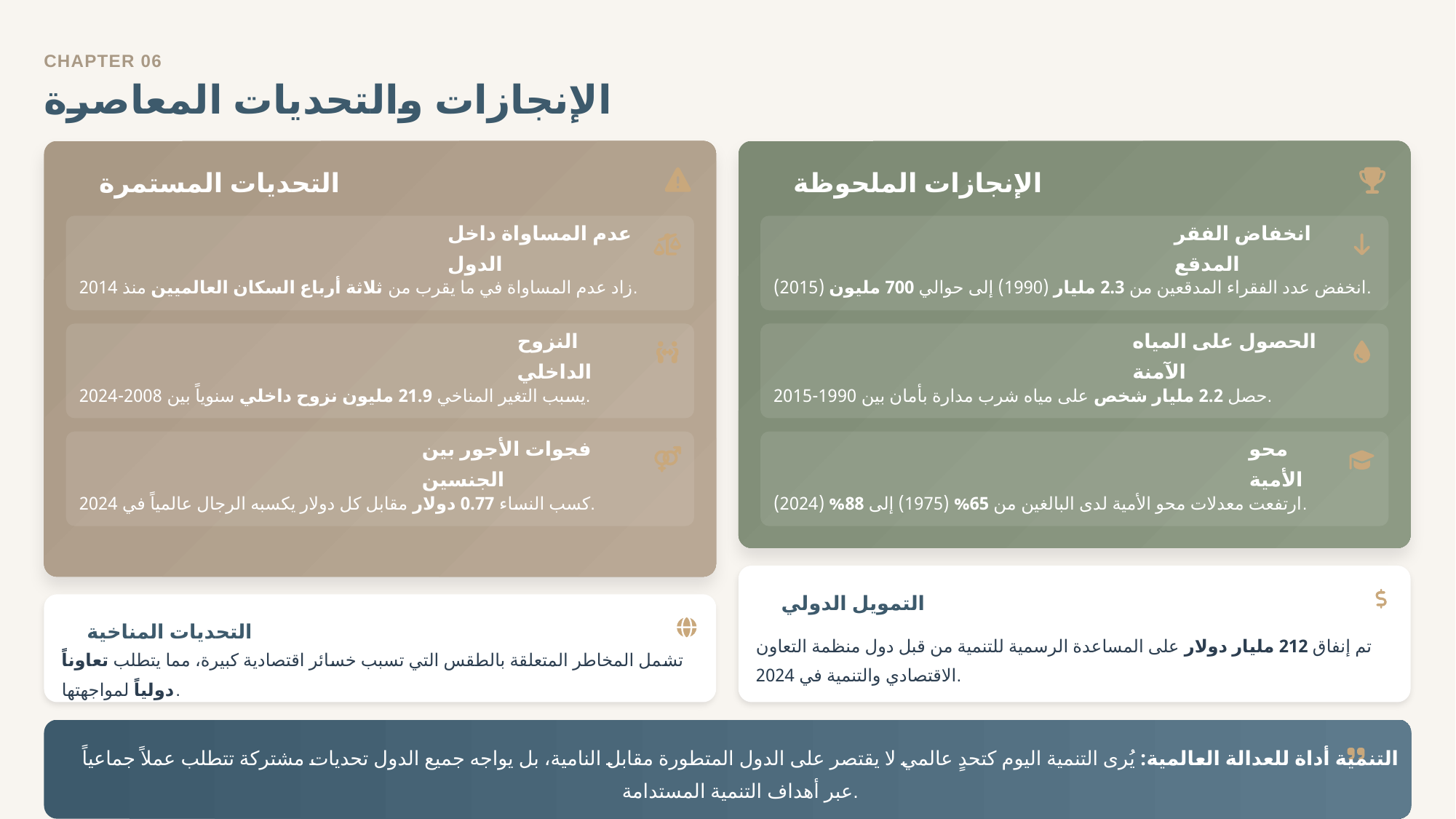

CHAPTER 06
الإنجازات والتحديات المعاصرة

التحديات المستمرة
الإنجازات الملحوظة

عدم المساواة داخل الدول
انخفاض الفقر المدقع

زاد عدم المساواة في ما يقرب من ثلاثة أرباع السكان العالميين منذ 2014.
انخفض عدد الفقراء المدقعين من 2.3 مليار (1990) إلى حوالي 700 مليون (2015).

النزوح الداخلي
الحصول على المياه الآمنة

يسبب التغير المناخي 21.9 مليون نزوح داخلي سنوياً بين 2008-2024.
حصل 2.2 مليار شخص على مياه شرب مدارة بأمان بين 1990-2015.

فجوات الأجور بين الجنسين
محو الأمية

كسب النساء 0.77 دولار مقابل كل دولار يكسبه الرجال عالمياً في 2024.
ارتفعت معدلات محو الأمية لدى البالغين من 65% (1975) إلى 88% (2024).

التمويل الدولي

التحديات المناخية

تم إنفاق 212 مليار دولار على المساعدة الرسمية للتنمية من قبل دول منظمة التعاون الاقتصادي والتنمية في 2024.
تشمل المخاطر المتعلقة بالطقس التي تسبب خسائر اقتصادية كبيرة، مما يتطلب تعاوناً دولياً لمواجهتها.

التنمية أداة للعدالة العالمية: يُرى التنمية اليوم كتحدٍ عالمي لا يقتصر على الدول المتطورة مقابل النامية، بل يواجه جميع الدول تحديات مشتركة تتطلب عملاً جماعياً عبر أهداف التنمية المستدامة.